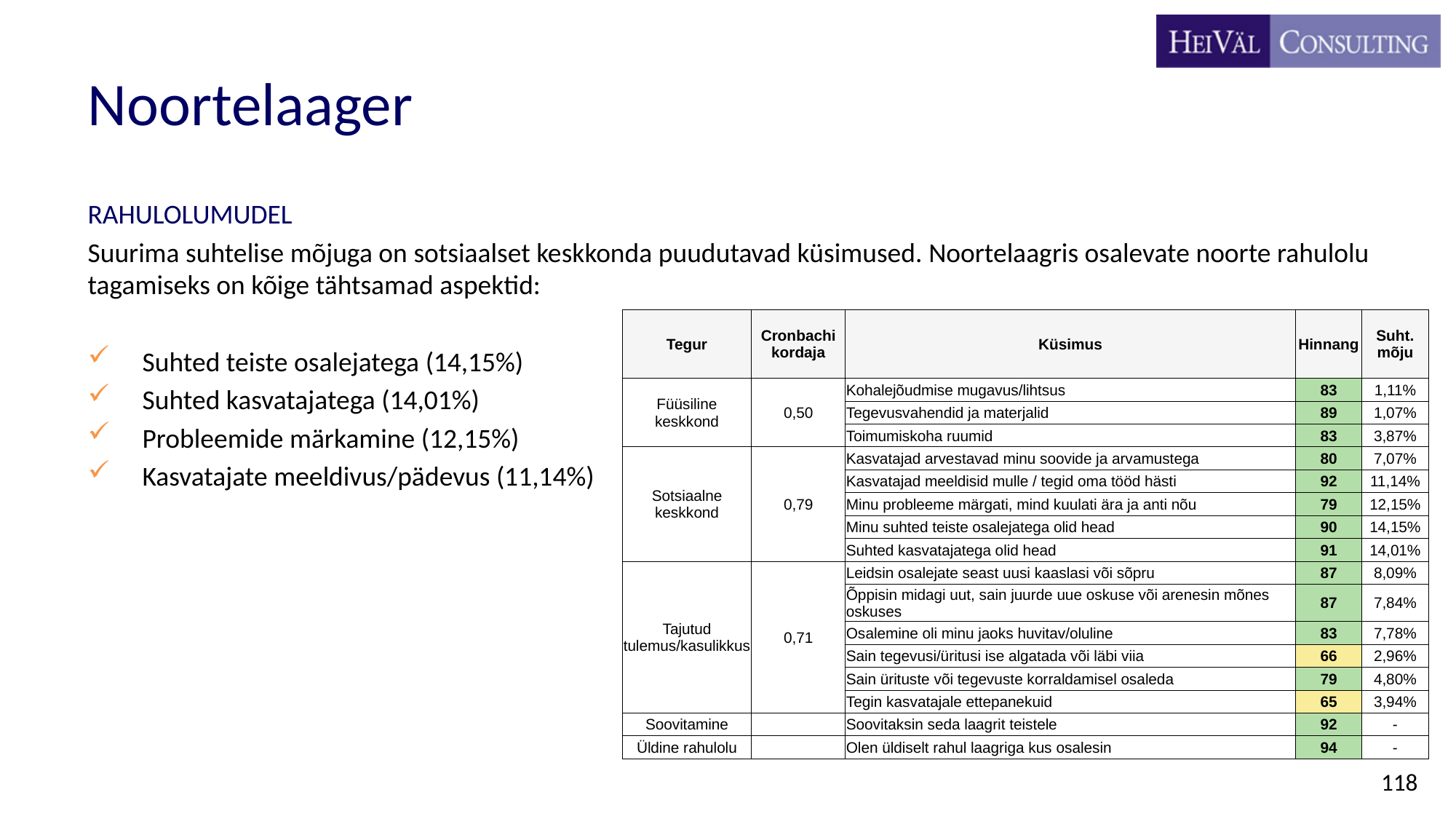

# Noortelaager
RAHULOLUMUDEL
Suurima suhtelise mõjuga on sotsiaalset keskkonda puudutavad küsimused. Noortelaagris osalevate noorte rahulolu tagamiseks on kõige tähtsamad aspektid:

Suhted teiste osalejatega (14,15%)
Suhted kasvatajatega (14,01%)
Probleemide märkamine (12,15%)
Kasvatajate meeldivus/pädevus (11,14%)

| Tegur | Cronbachi kordaja | Küsimus | Hinnang | Suht. mõju |
| --- | --- | --- | --- | --- |
| Füüsiline keskkond | 0,50 | Kohalejõudmise mugavus/lihtsus | 83 | 1,11% |
|  |  | Tegevusvahendid ja materjalid | 89 | 1,07% |
|  |  | Toimumiskoha ruumid | 83 | 3,87% |
| Sotsiaalne keskkond | 0,79 | Kasvatajad arvestavad minu soovide ja arvamustega | 80 | 7,07% |
|  |  | Kasvatajad meeldisid mulle / tegid oma tööd hästi | 92 | 11,14% |
|  |  | Minu probleeme märgati, mind kuulati ära ja anti nõu | 79 | 12,15% |
|  |  | Minu suhted teiste osalejatega olid head | 90 | 14,15% |
|  |  | Suhted kasvatajatega olid head | 91 | 14,01% |
| Tajutud tulemus/kasulikkus | 0,71 | Leidsin osalejate seast uusi kaaslasi või sõpru | 87 | 8,09% |
|  |  | Õppisin midagi uut, sain juurde uue oskuse või arenesin mõnes oskuses | 87 | 7,84% |
|  |  | Osalemine oli minu jaoks huvitav/oluline | 83 | 7,78% |
|  |  | Sain tegevusi/üritusi ise algatada või läbi viia | 66 | 2,96% |
|  |  | Sain ürituste või tegevuste korraldamisel osaleda | 79 | 4,80% |
|  |  | Tegin kasvatajale ettepanekuid | 65 | 3,94% |
| Soovitamine |  | Soovitaksin seda laagrit teistele | 92 | - |
| Üldine rahulolu |  | Olen üldiselt rahul laagriga kus osalesin | 94 | - |
118